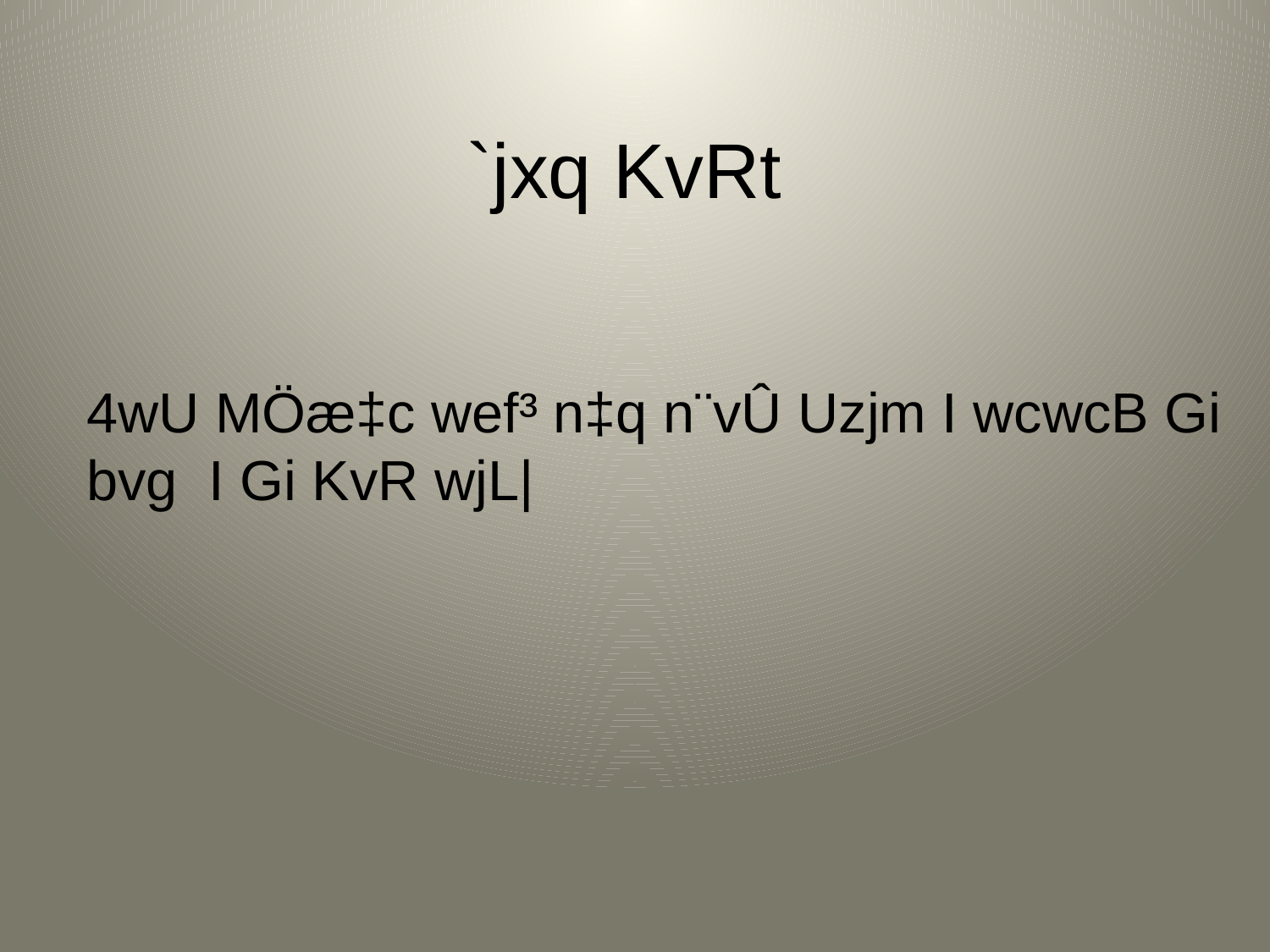

# `jxq KvRt
4wU MÖæ‡c wef³ n‡q n¨vÛ Uzjm I wcwcB Gi bvg  I Gi KvR wjL|